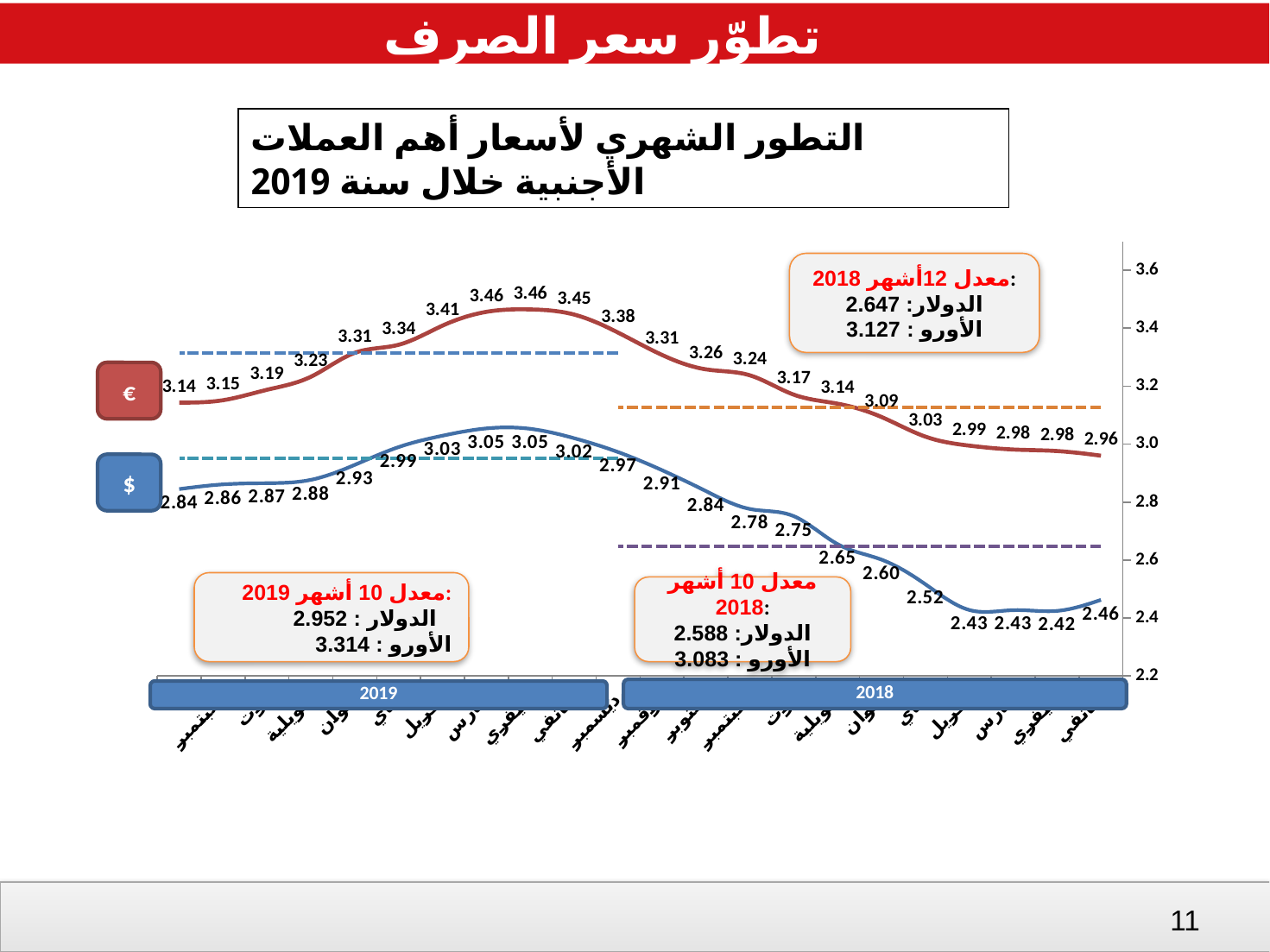

تطوّر سعر الصرف
التطور الشهري لأسعار أهم العملات الأجنبية خلال سنة 2019

### Chart

| Category |  |  |  |  |  |  |  |
|---|---|---|---|---|---|---|---|
| جانفي | 0.0 | 2.4624999999999977 | 2.9601 | 2.6468666666666665 | None | 3.1274833333333336 | None |
| فيفري | 0.0 | 2.4245 | 2.9760999999999953 | 2.6468666666666665 | None | 3.1274833333333336 | None |
| مارس | 0.0 | 2.427 | 2.9814 | 2.6468666666666665 | None | 3.1274833333333336 | None |
| أفريل | 0.0 | 2.4276 | 2.9947999999999997 | 2.6468666666666665 | None | 3.1274833333333336 | None |
| ماي | 0.0 | 2.5162999999999967 | 3.0258 | 2.6468666666666665 | None | 3.1274833333333336 | None |
| جوان | 0.0 | 2.6013 | 3.0936 | 2.6468666666666665 | None | 3.1274833333333336 | None |
| جويلية | 0.0 | 2.6548 | 3.1395 | 2.6468666666666665 | None | 3.1274833333333336 | None |
| أوت | 0.0 | 2.7515 | 3.1708 | 2.6468666666666665 | None | 3.1274833333333336 | None |
| سبتمبر | 0.0 | 2.7763 | 3.2374 | 2.6468666666666665 | None | 3.1274833333333336 | None |
| أكتوبر | 0.0 | 2.8379999999999987 | 3.258 | 2.6468666666666665 | None | 3.1274833333333336 | None |
| نوفمبر | 0.0 | 2.9100999999999977 | 3.3077 | 2.6468666666666665 | None | 3.1274833333333336 | None |
| ديسمبر | 4.0 | 2.9724999999999953 | 3.3846 | 2.6468666666666665 | 2.952249999999992 | 3.1274833333333336 | 3.3148599999999924 |
| جانفي | 0.0 | 3.0203 | 3.4467999999999988 | None | 2.952249999999992 | None | 3.3148599999999924 |
| فيفري | 0.0 | 3.0526999999999953 | 3.4647 | None | 2.952249999999992 | None | 3.3148599999999924 |
| مارس | 0.0 | 3.0542 | 3.4562999999999953 | None | 2.952249999999992 | None | 3.3148599999999924 |
| أفريل | 0.0 | 3.0291 | 3.4088 | None | 2.952249999999992 | None | 3.3148599999999924 |
| ماي | 0.0 | 2.9898 | 3.3427999999999987 | None | 2.952249999999992 | None | 3.3148599999999924 |
| جوان | 0.0 | 2.9284 | 3.3148999999999953 | None | 2.952249999999992 | None | 3.3148599999999924 |
| جويلية | 0.0 | 2.8767999999999967 | 3.2323999999999997 | None | 2.952249999999992 | None | 3.3148599999999924 |
| أوت | 0.0 | 2.8651999999999997 | 3.1874000000000002 | None | 2.952249999999992 | None | 3.3148599999999924 |
| سبتمبر | 0.0 | 2.8611 | 3.1515 | None | 2.952249999999992 | None | 3.3148599999999924 |
$
€
معدل 12أشهر 2018:
الدولار: 2.647
الأورو : 3.127
معدل 10 أشهر 2019:
الدولار : 2.952
الأورو : 3.314
معدل 10 أشهر 2018:
الدولار: 2.588
الأورو : 3.083

11